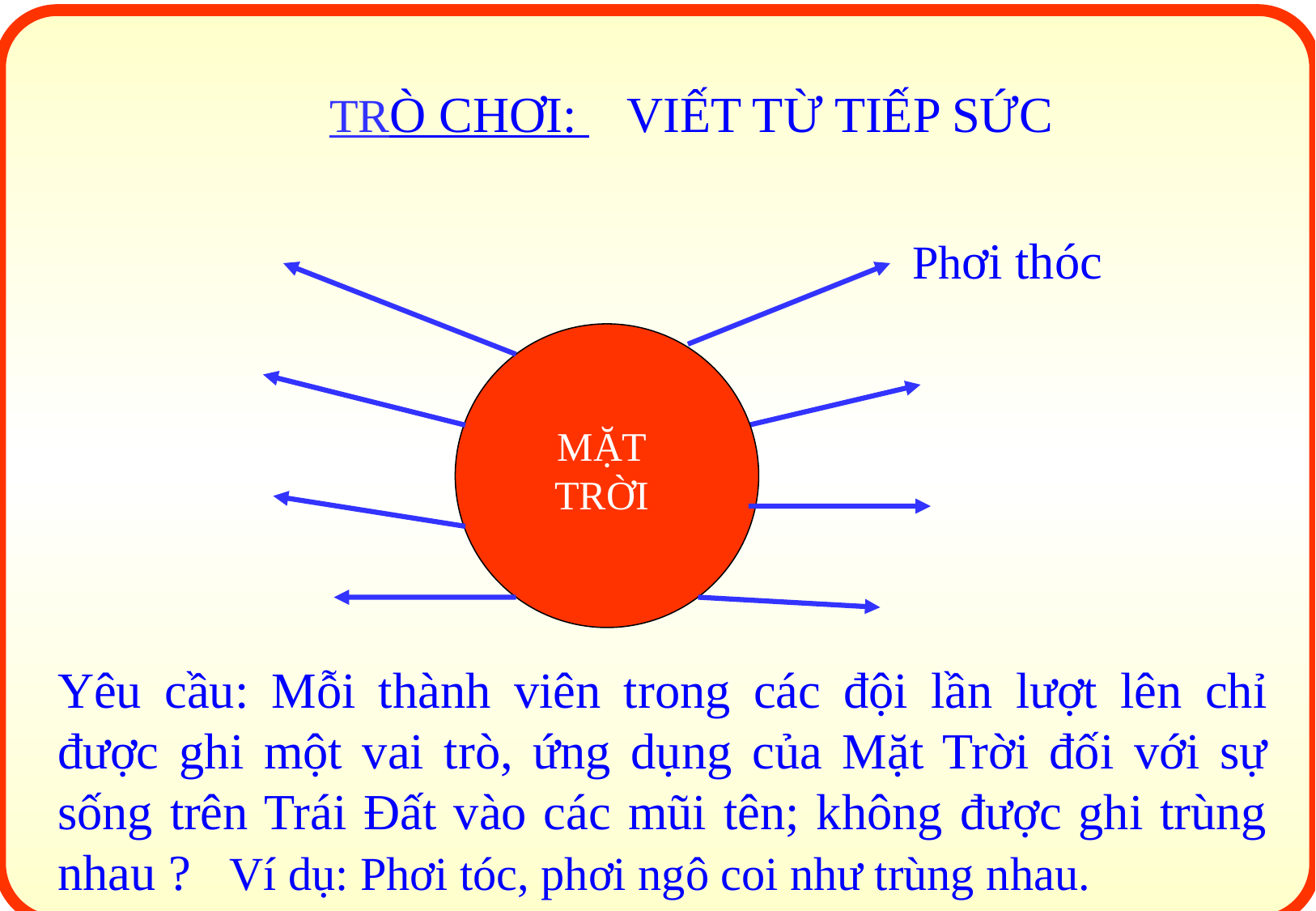

TRÒ CHƠI:    VIẾT TỪ TIẾP SỨC
Phơi thóc

MẶT TRỜI

Yêu cầu: Mỗi thành viên trong các đội lần lượt lên chỉ được ghi một vai trò, ứng dụng của Mặt Trời đối với sự sống trên Trái Đất vào các mũi tên; không được ghi trùng nhau ?   Ví dụ: Phơi tóc, phơi ngô coi như trùng nhau.